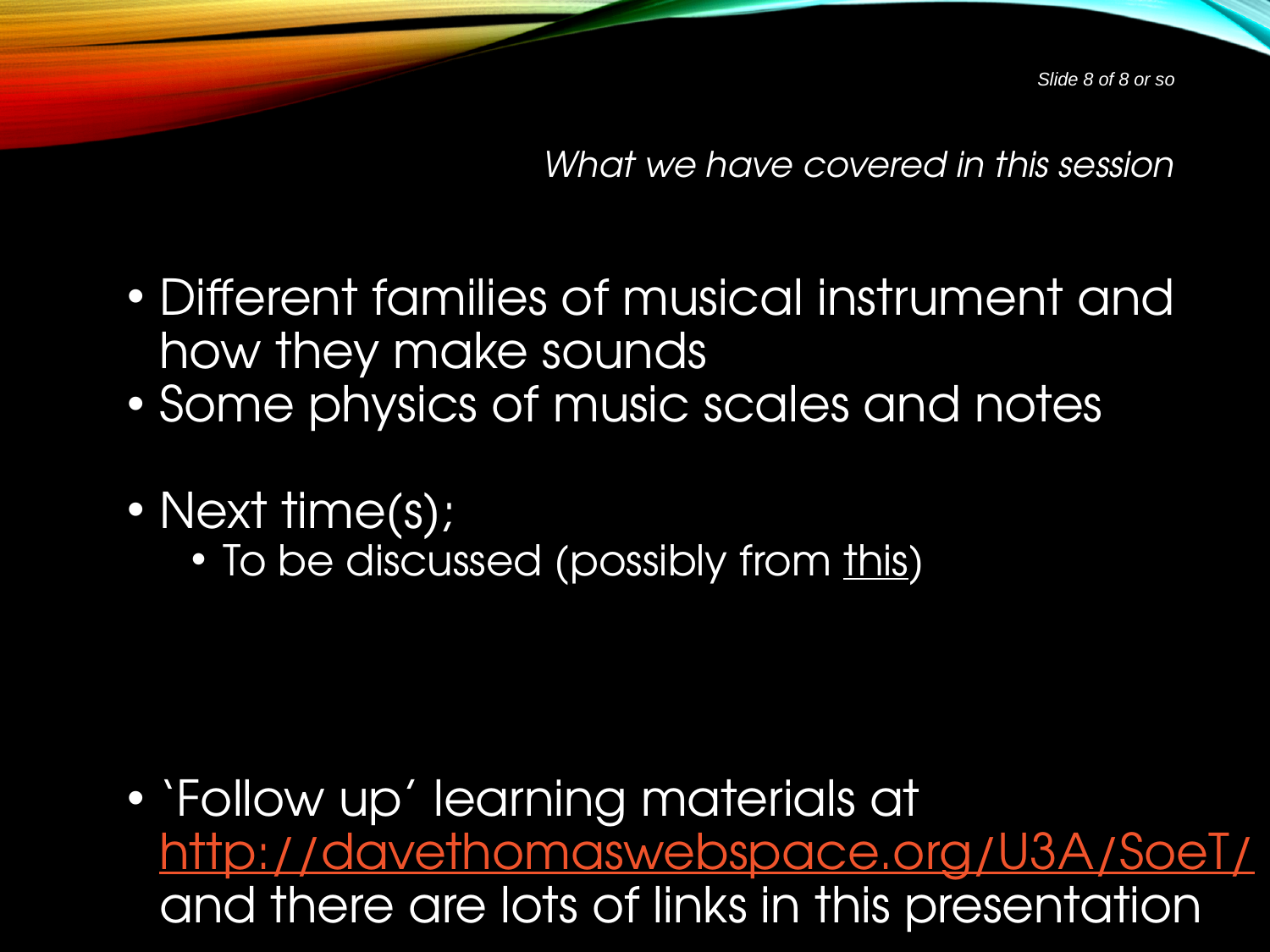

Slide 8 of 8 or so
# What we have covered in this session
Different families of musical instrument and how they make sounds
Some physics of music scales and notes

Next time(s);
To be discussed (possibly from this)

‘Follow up’ learning materials at http://davethomaswebspace.org/U3A/SoeT/ and there are lots of links in this presentation